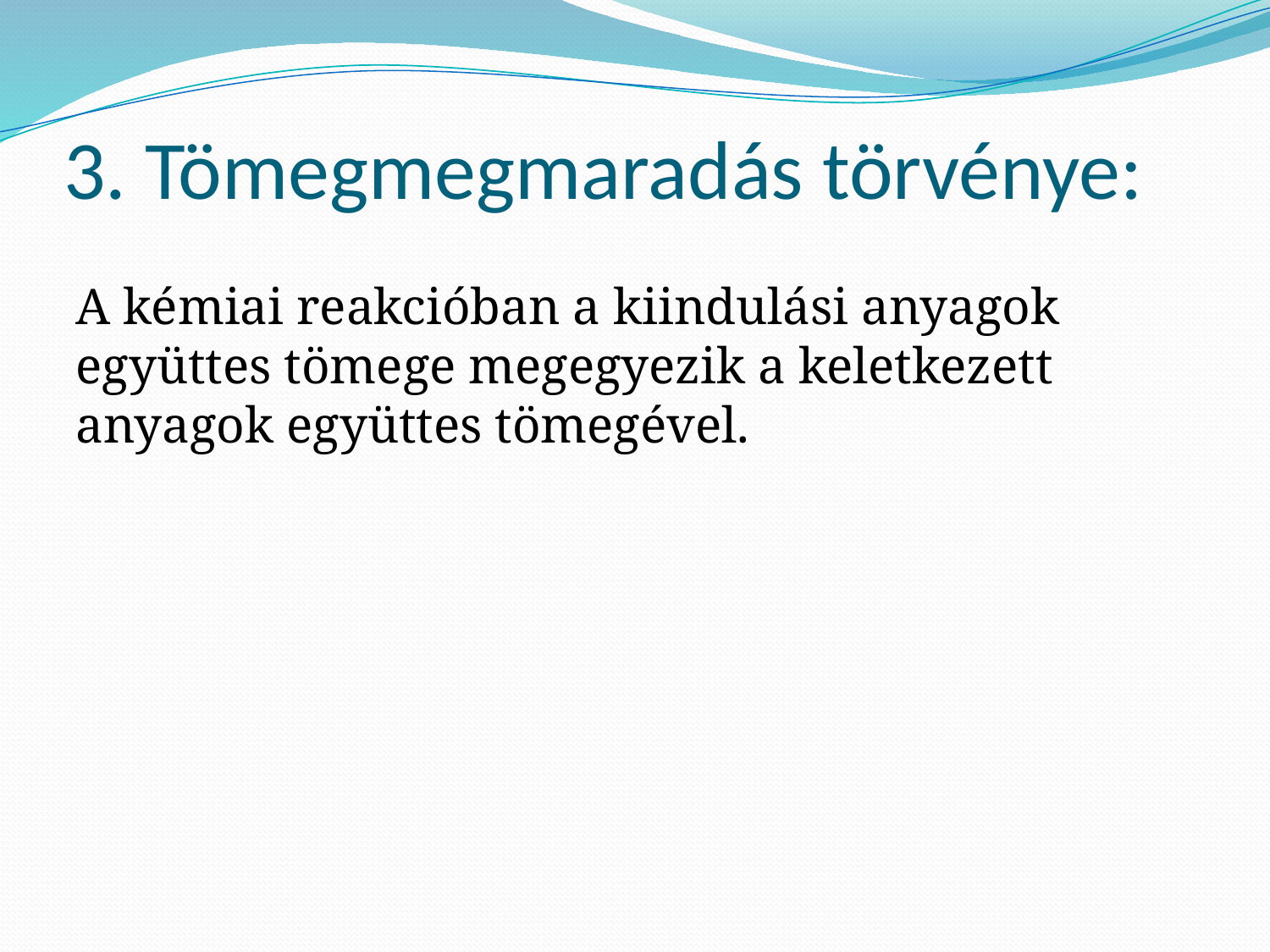

# 3. Tömegmegmaradás törvénye:
A kémiai reakcióban a kiindulási anyagok együttes tömege megegyezik a keletkezett anyagok együttes tömegével.